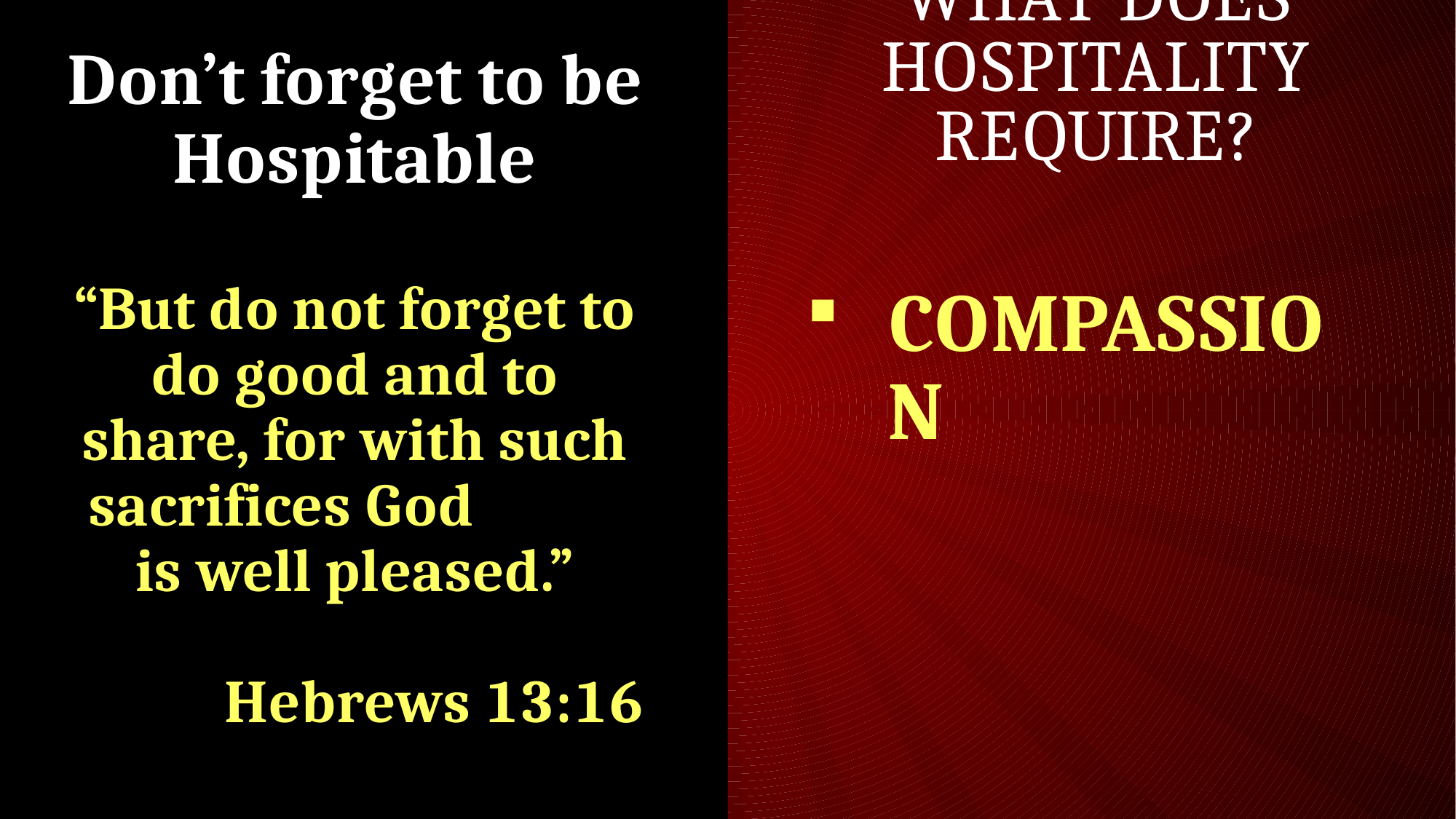

# What does Hospitality Require?
Don’t forget to be Hospitable

“But do not forget to do good and to share, for with such sacrifices God            is well pleased.”

Hebrews 13:16
Compassion